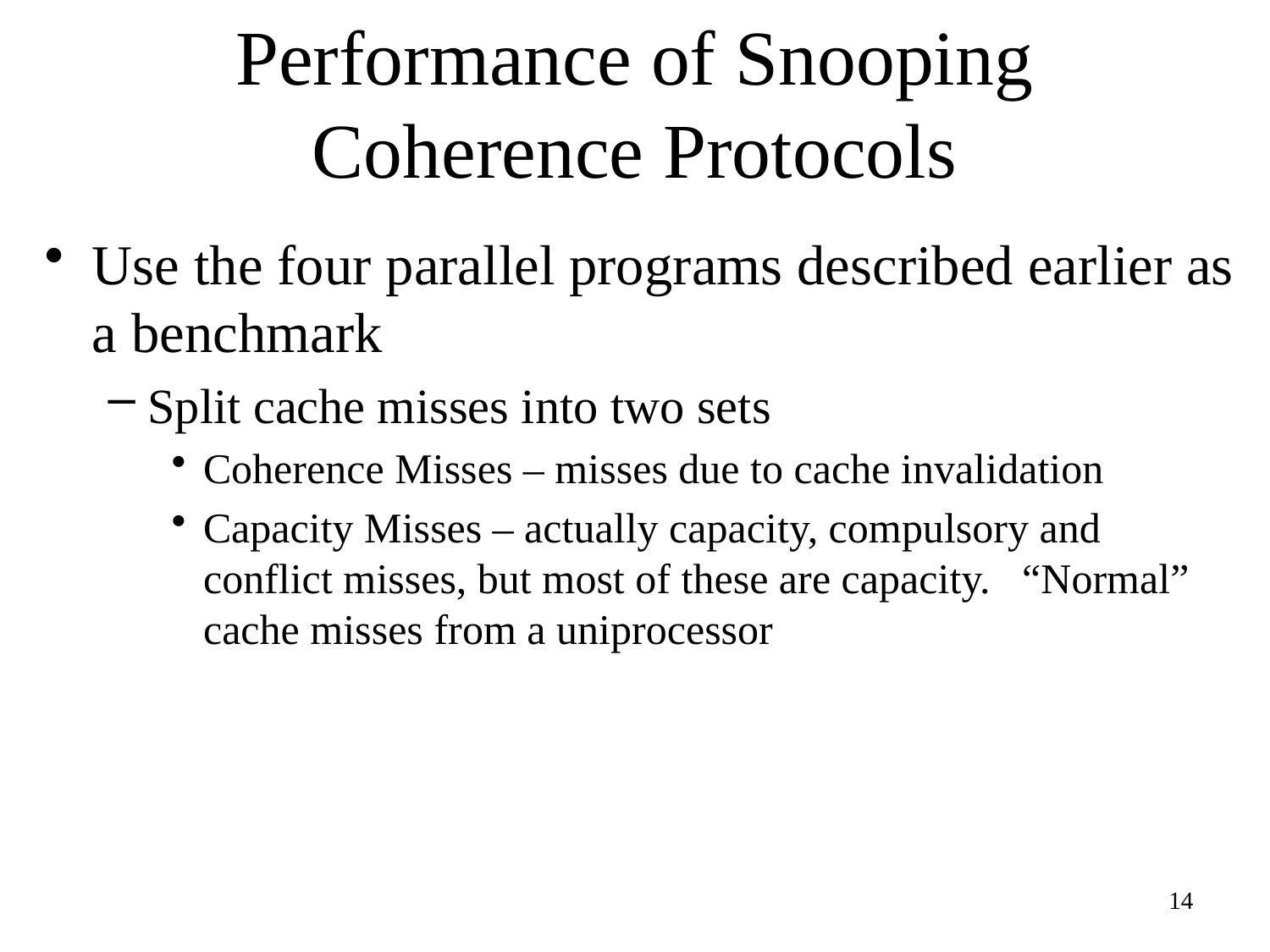

# Performance of Snooping Coherence Protocols
Use the four parallel programs described earlier as a benchmark
Split cache misses into two sets
Coherence Misses – misses due to cache invalidation
Capacity Misses – actually capacity, compulsory and conflict misses, but most of these are capacity.   “Normal” cache misses from a uniprocessor

14